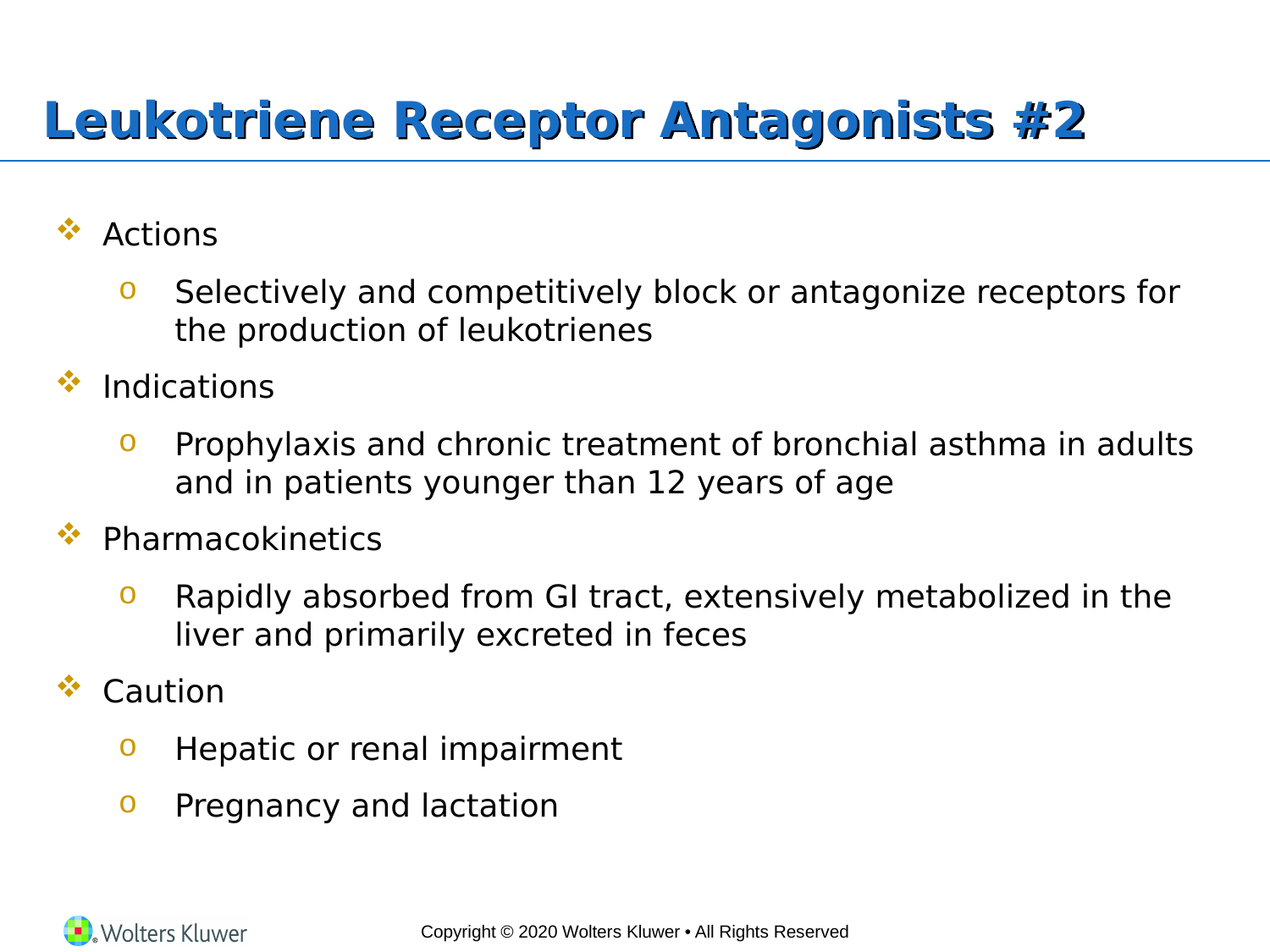

# Leukotriene Receptor Antagonists #2
Actions
Selectively and competitively block or antagonize receptors for the production of leukotrienes
Indications
Prophylaxis and chronic treatment of bronchial asthma in adults and in patients younger than 12 years of age
Pharmacokinetics
Rapidly absorbed from GI tract, extensively metabolized in the liver and primarily excreted in feces
Caution
Hepatic or renal impairment
Pregnancy and lactation